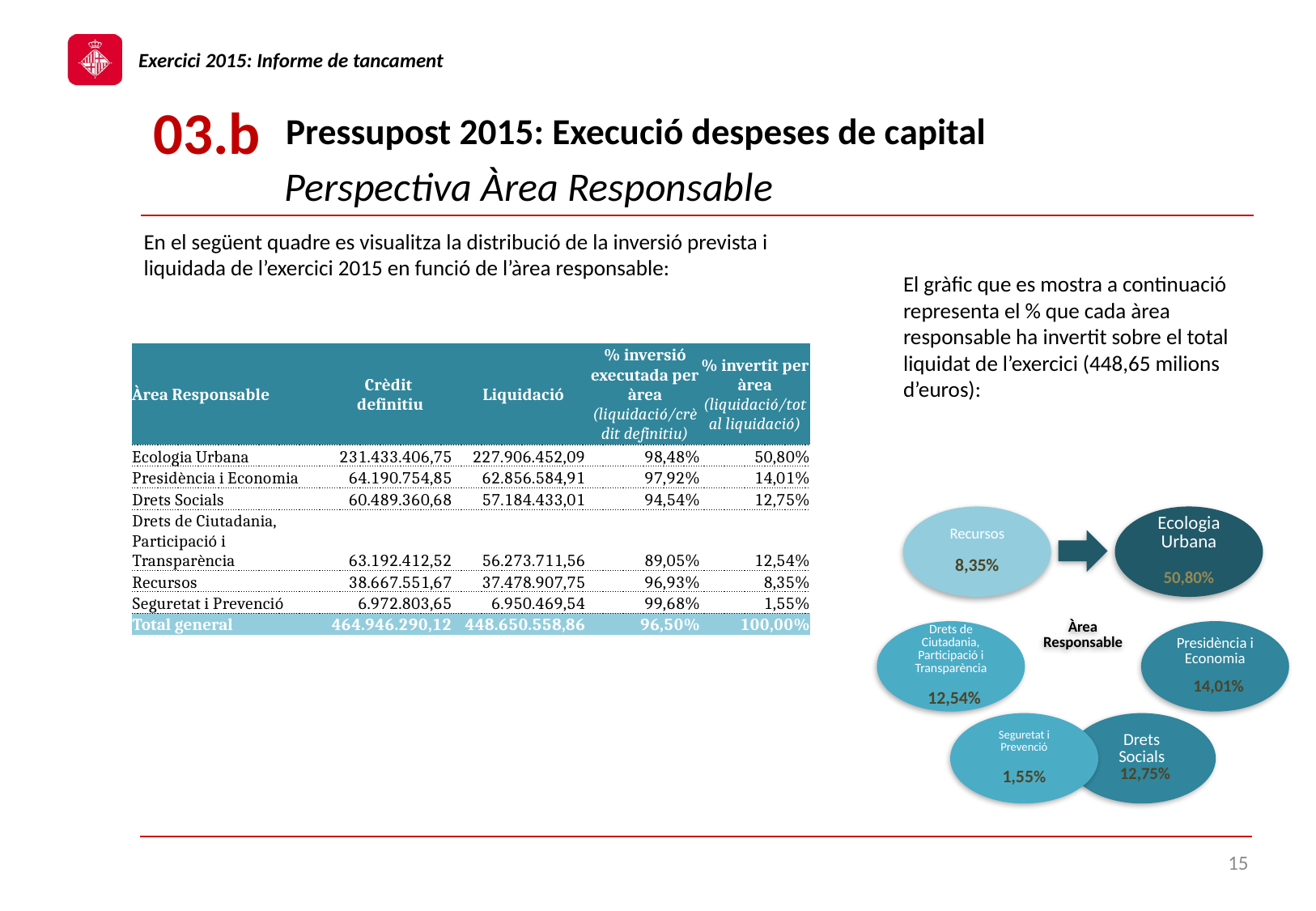

03.b
# Pressupost 2015: Execució despeses de capital
Perspectiva Àrea Responsable
En el següent quadre es visualitza la distribució de la inversió prevista i liquidada de l’exercici 2015 en funció de l’àrea responsable:
El gràfic que es mostra a continuació representa el % que cada àrea responsable ha invertit sobre el total liquidat de l’exercici (448,65 milions d’euros):
| Àrea Responsable | Crèdit definitiu | Liquidació | % inversió executada per àrea (liquidació/crèdit definitiu) | % invertit per àrea (liquidació/total liquidació) |
| --- | --- | --- | --- | --- |
| Ecologia Urbana | 231.433.406,75 | 227.906.452,09 | 98,48% | 50,80% |
| Presidència i Economia | 64.190.754,85 | 62.856.584,91 | 97,92% | 14,01% |
| Drets Socials | 60.489.360,68 | 57.184.433,01 | 94,54% | 12,75% |
| Drets de Ciutadania, Participació i Transparència | 63.192.412,52 | 56.273.711,56 | 89,05% | 12,54% |
| Recursos | 38.667.551,67 | 37.478.907,75 | 96,93% | 8,35% |
| Seguretat i Prevenció | 6.972.803,65 | 6.950.469,54 | 99,68% | 1,55% |
| Total general | 464.946.290,12 | 448.650.558,86 | 96,50% | 100,00% |
Àrea Responsable
Presidència i Economia
  14,01%
Drets Socials
  12,75%
Seguretat i Prevenció
1,55%
Recursos
8,35%
15